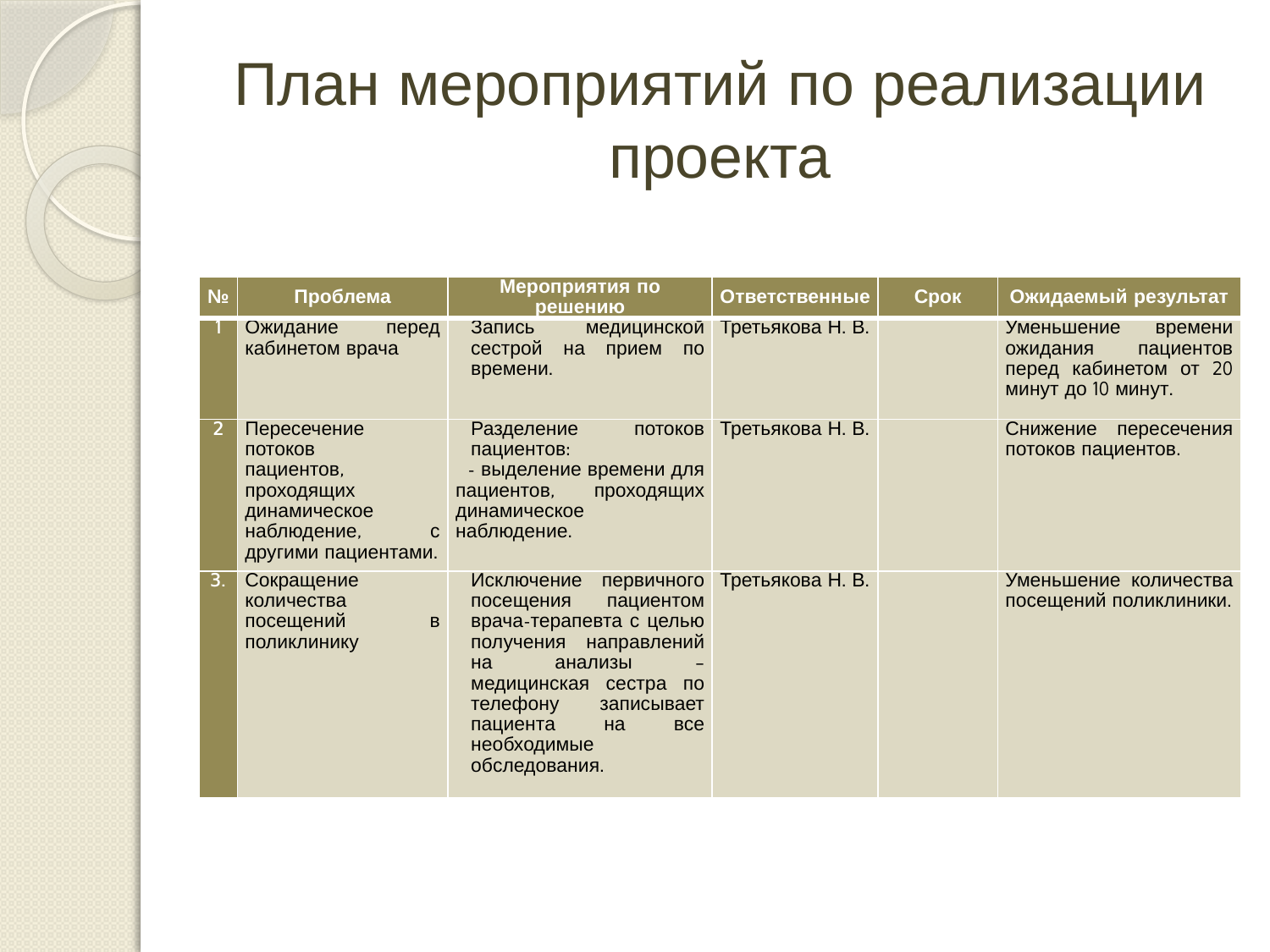

# План мероприятий по реализации проекта
| № | Проблема | Мероприятия по решению | Ответственные | Срок | Ожидаемый результат |
| --- | --- | --- | --- | --- | --- |
| 1 | Ожидание перед кабинетом врача | Запись медицинской сестрой на прием по времени. | Третьякова Н. В. |  | Уменьшение времени ожидания пациентов перед кабинетом от 20 минут до 10 минут. |
| 2 | Пересечение потоков пациентов, проходящих динамическое наблюдение, с другими пациентами. | Разделение потоков пациентов: - выделение времени для пациентов, проходящих динамическое наблюдение. | Третьякова Н. В. |  | Снижение пересечения потоков пациентов. |
| 3. | Сокращение количества посещений в поликлинику | Исключение первичного посещения пациентом врача-терапевта с целью получения направлений на анализы – медицинская сестра по телефону записывает пациента на все необходимые обследования. | Третьякова Н. В. |  | Уменьшение количества посещений поликлиники. |